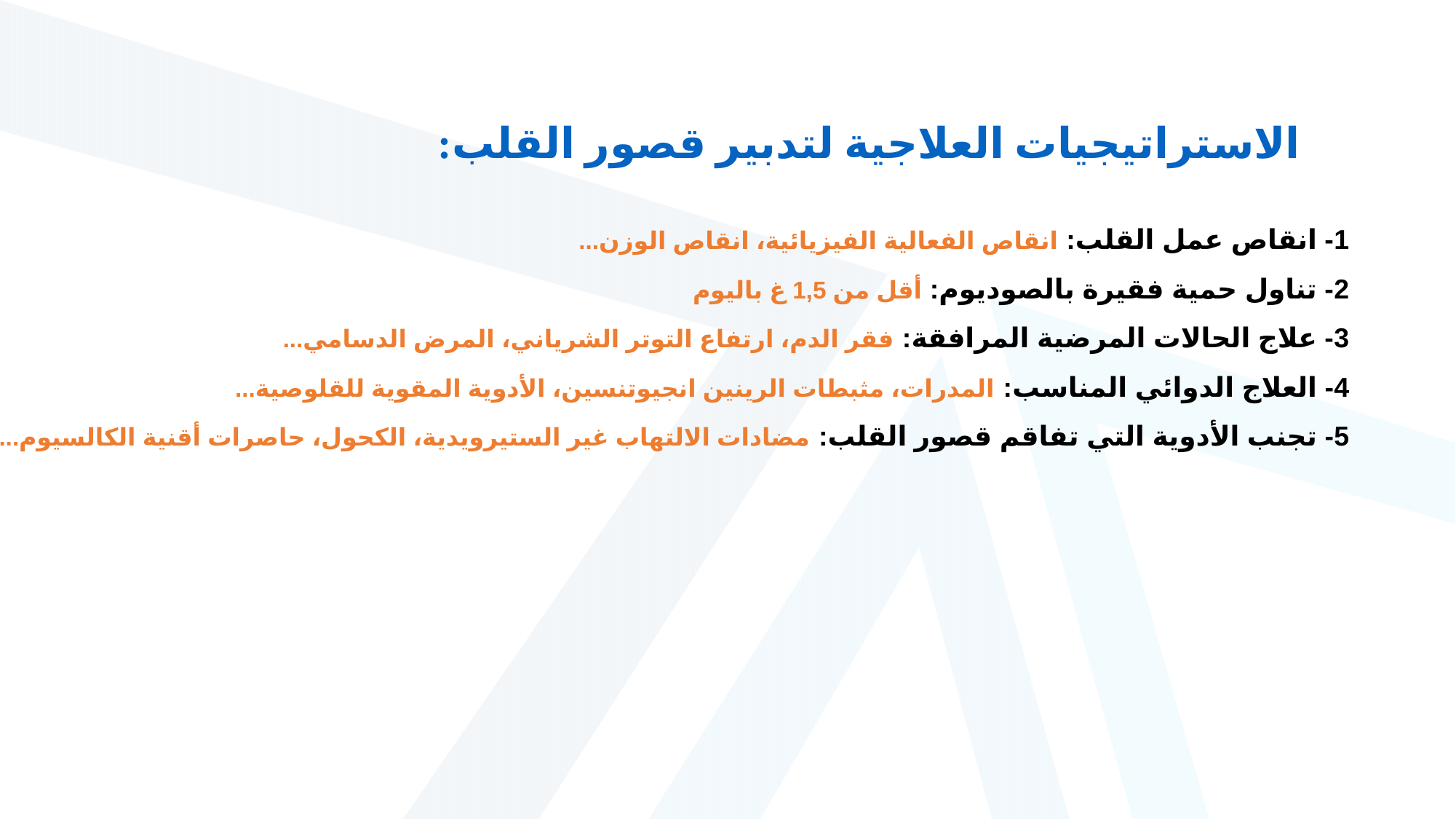

الاستراتيجيات العلاجية لتدبير قصور القلب:
1- انقاص عمل القلب: انقاص الفعالية الفيزيائية، انقاص الوزن...
2- تناول حمية فقيرة بالصوديوم: أقل من 1,5 غ باليوم
3- علاج الحالات المرضية المرافقة: فقر الدم، ارتفاع التوتر الشرياني، المرض الدسامي...
4- العلاج الدوائي المناسب: المدرات، مثبطات الرينين انجيوتنسين، الأدوية المقوية للقلوصية...
5- تجنب الأدوية التي تفاقم قصور القلب: مضادات الالتهاب غير الستيرويدية، الكحول، حاصرات أقنية الكالسيوم....